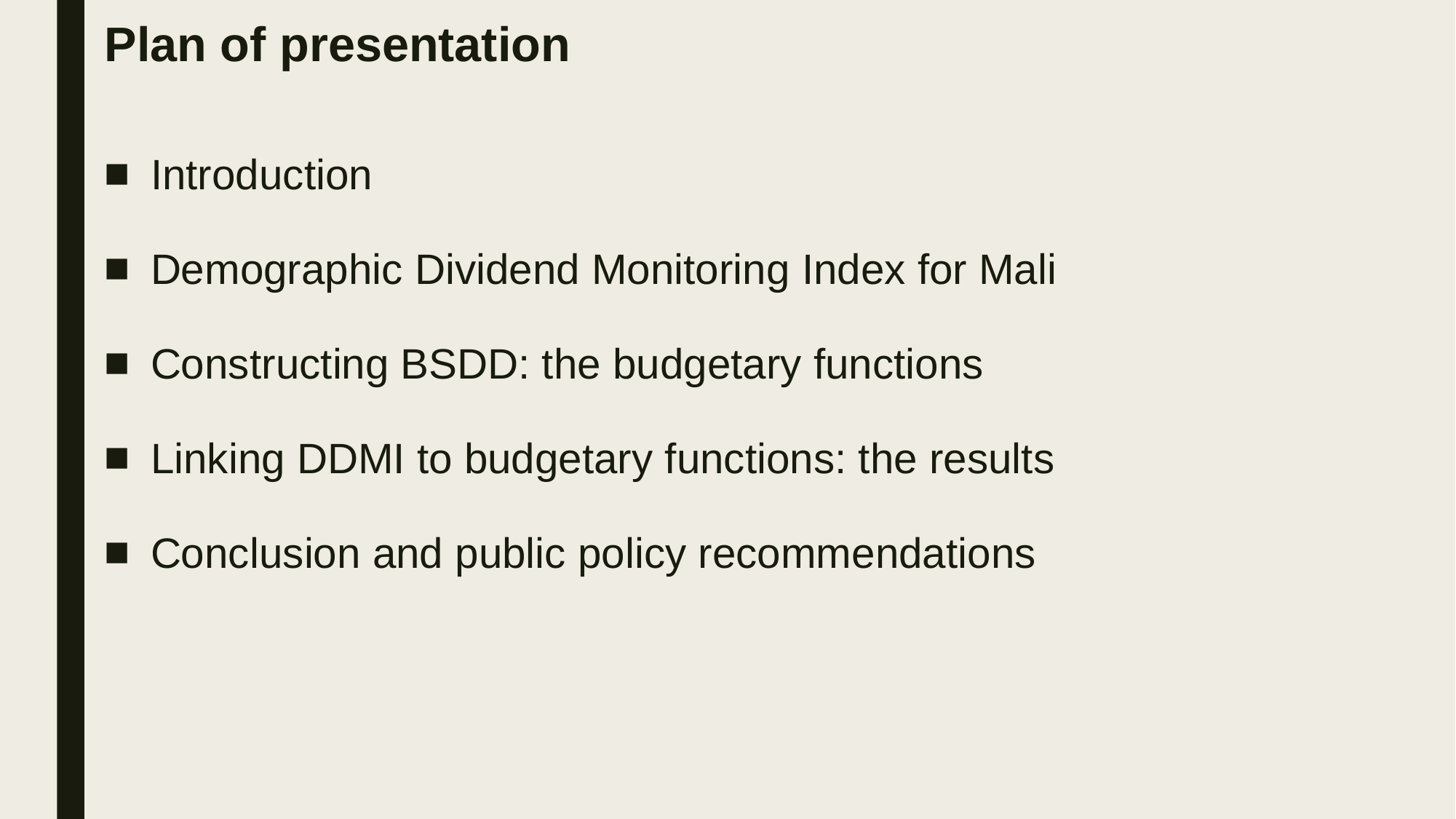

# Plan of presentation
Introduction
Demographic Dividend Monitoring Index for Mali
Constructing BSDD: the budgetary functions
Linking DDMI to budgetary functions: the results
Conclusion and public policy recommendations